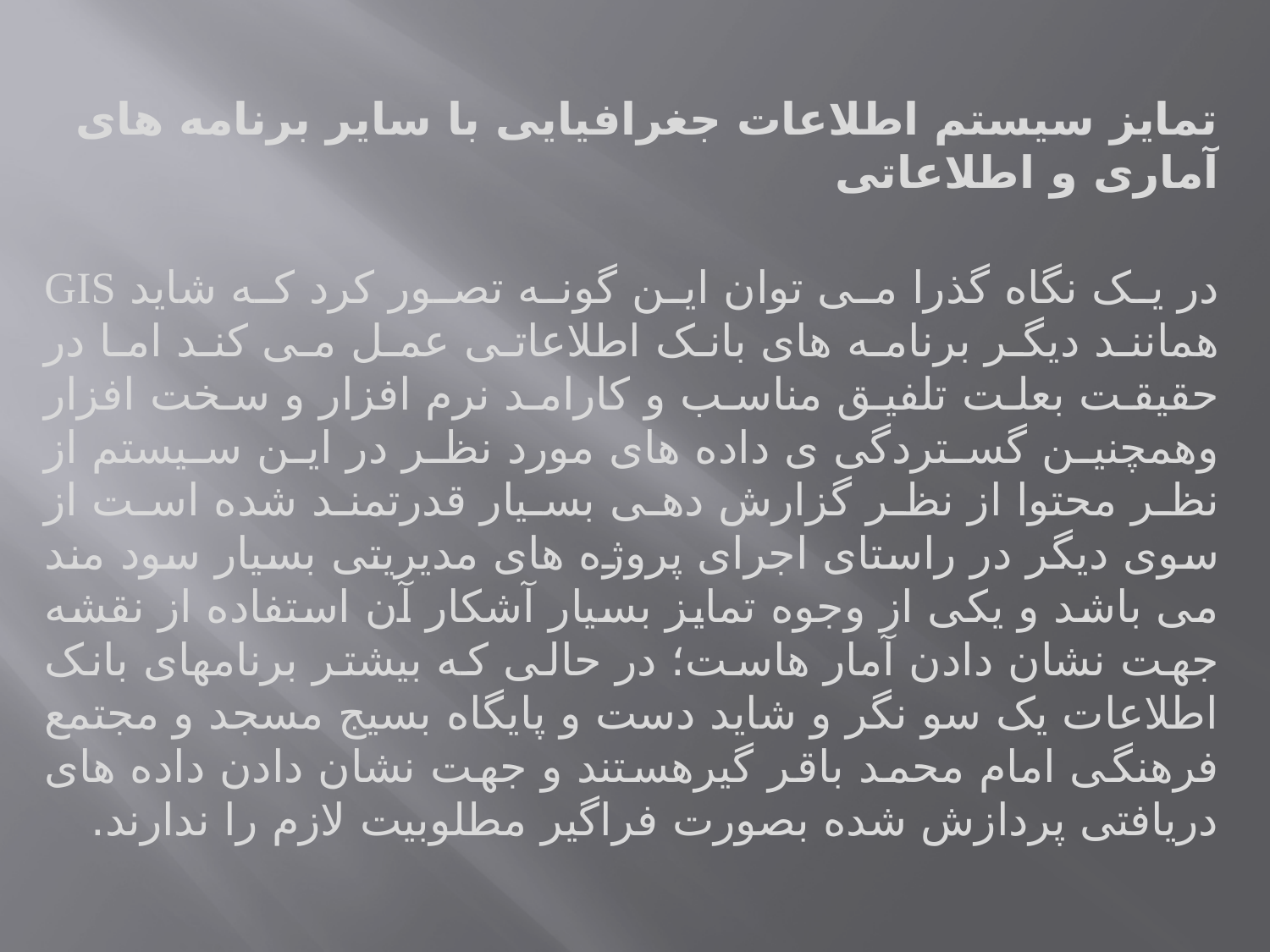

تمایز سیستم اطلاعات جغرافیایی با سایر برنامه های آماری و اطلاعاتی
در یک نگاه گذرا می توان این گونه تصور کرد که شاید GIS همانند دیگر برنامه های بانک اطلاعاتی عمل می کند اما در حقیقت بعلت تلفیق مناسب و کارامد نرم افزار و سخت افزار وهمچنین گستردگی ی داده های مورد نظر در این سیستم از نظر محتوا از نظر گزارش دهی بسیار قدرتمند شده است از سوی دیگر در راستای اجرای پروژه های مدیریتی بسیار سود مند می باشد و یکی از وجوه تمایز بسیار آشکار آن استفاده از نقشه جهت نشان دادن آمار هاست؛ در حالی که بیشتر برنامهای بانک اطلاعات یک سو نگر و شاید دست و پایگاه بسیج مسجد و مجتمع فرهنگی امام محمد باقر گیرهستند و جهت نشان دادن داده های دریافتی پردازش شده بصورت فراگیر مطلوبیت لازم را ندارند.